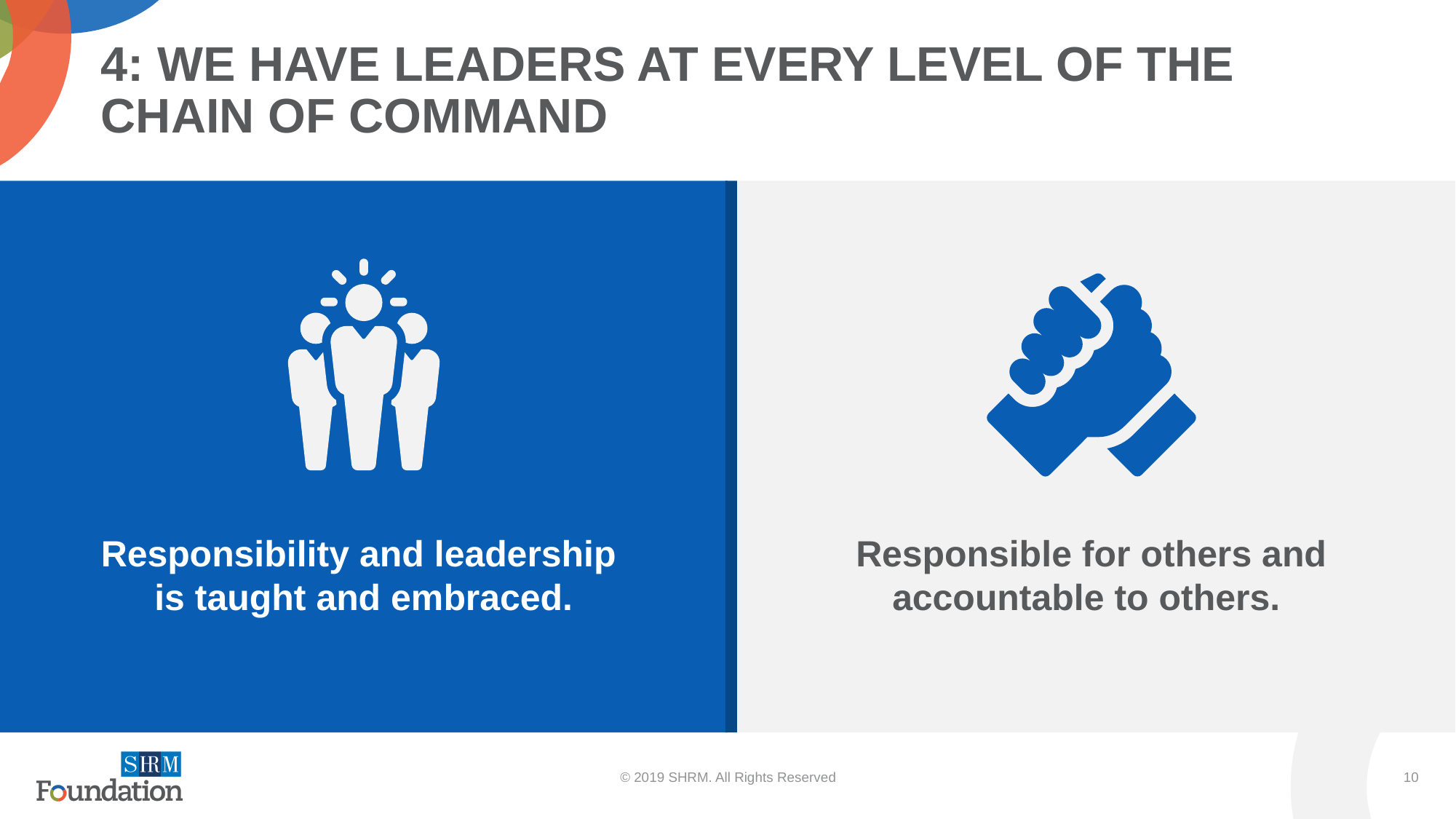

# 4: We have leaders at every level of the chain of command

Responsibility and leadership
is taught and embraced.
Responsible for others and accountable to others.